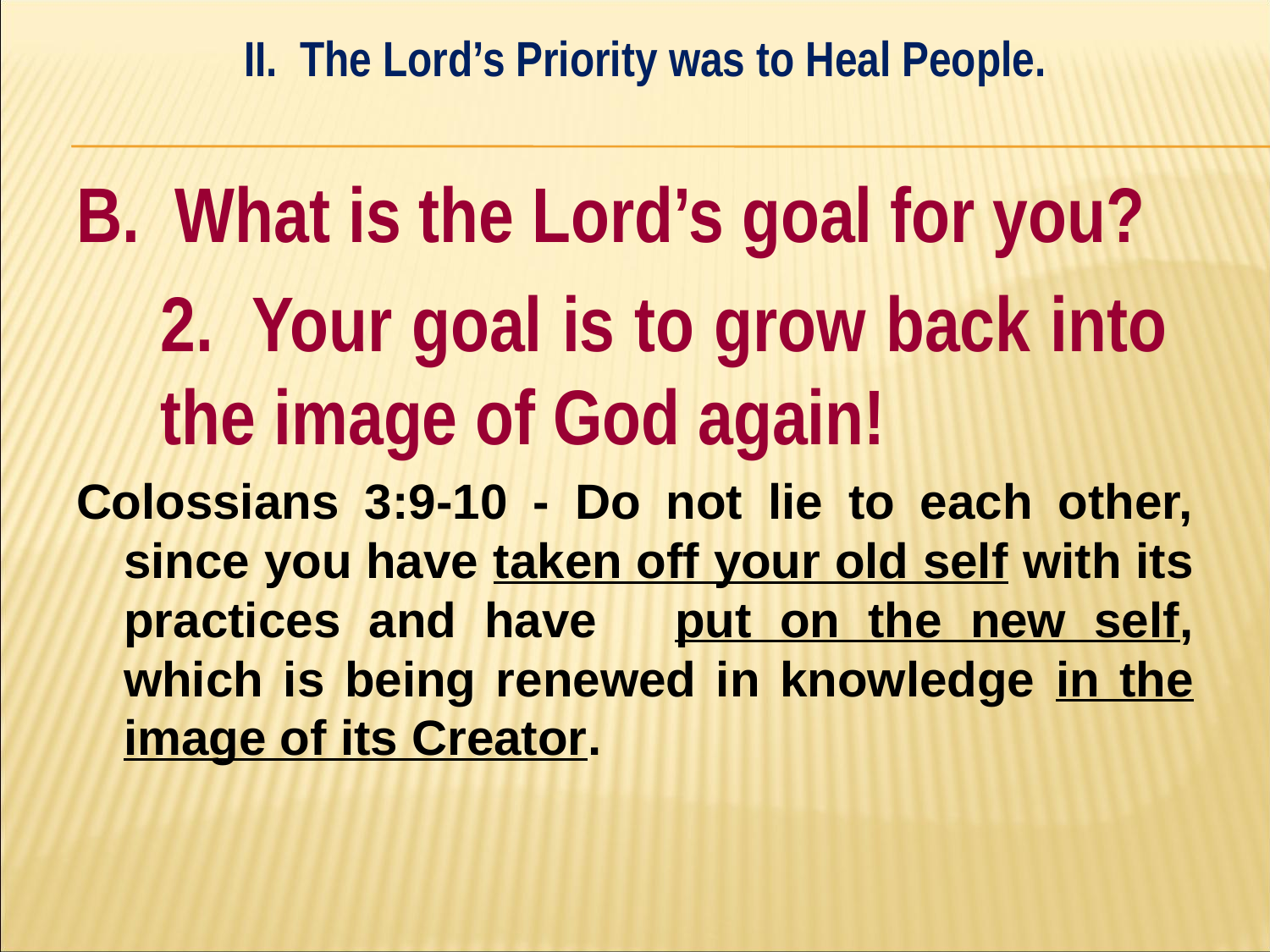

II.  The Lord’s Priority was to Heal People.
#
B.  What is the Lord’s goal for you?
	2.  Your goal is to grow back into 	the image of God again!
Colossians 3:9-10 - Do not lie to each other, since you have taken off your old self with its practices and have 	put on the new self, which is being renewed in knowledge in the image of its Creator.